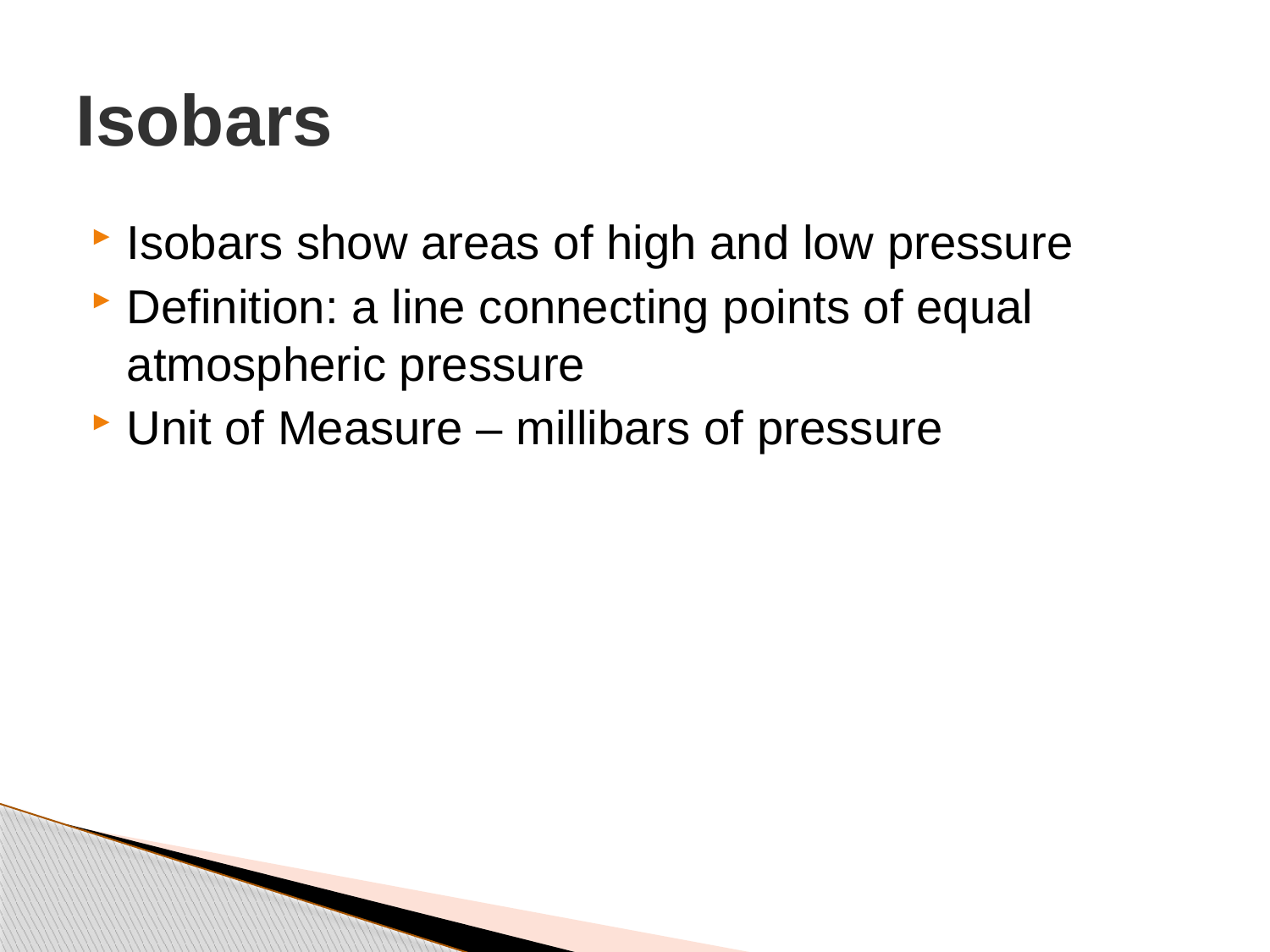

# Isobars
Isobars show areas of high and low pressure
Definition: a line connecting points of equal atmospheric pressure
Unit of Measure – millibars of pressure